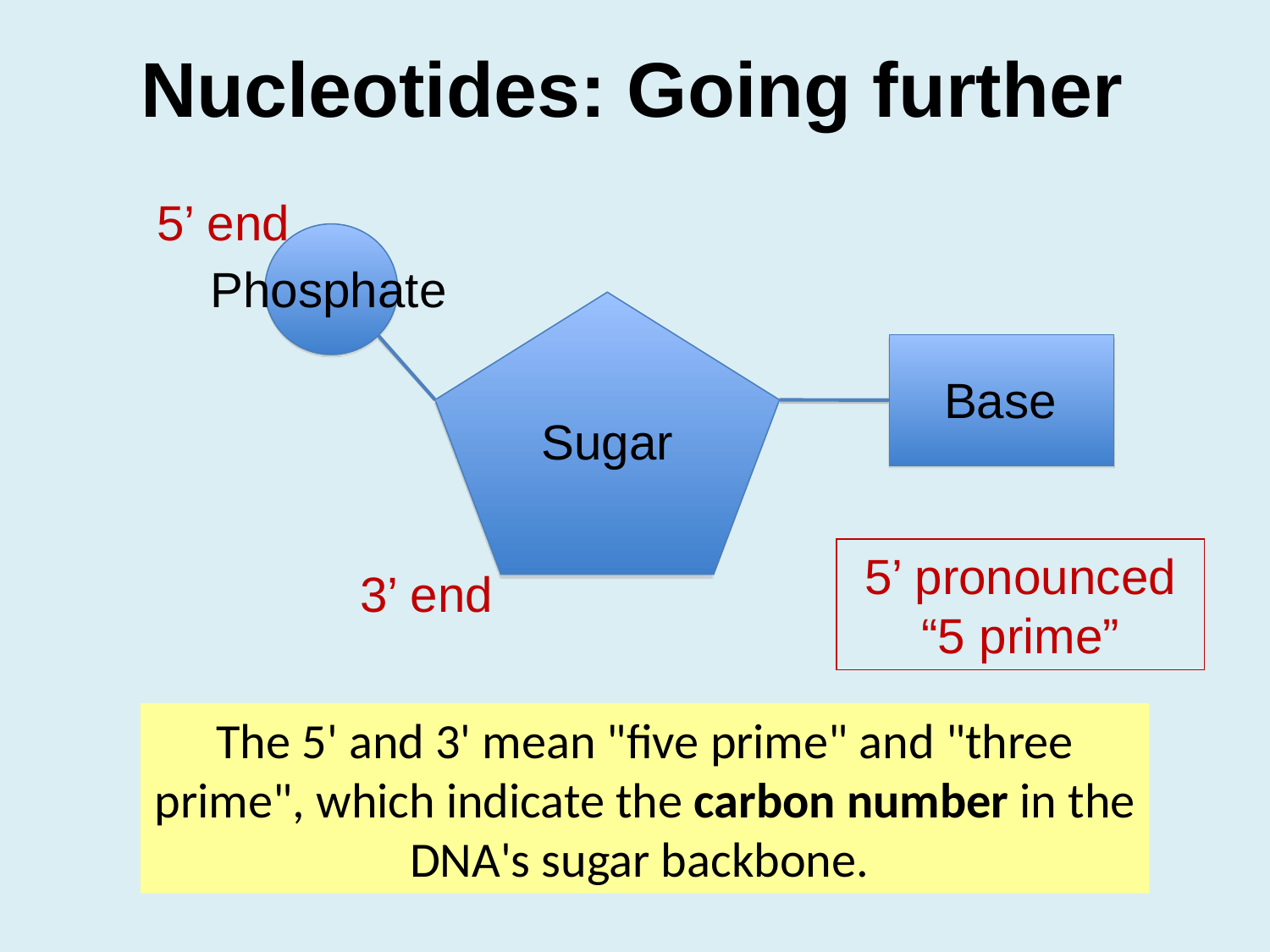

# Nucleotides: Going further
5’ end

Phosphate
Base
Sugar
5’ pronounced “5 prime”
3’ end
The 5' and 3' mean "five prime" and "three prime", which indicate the carbon number in the DNA's sugar backbone.